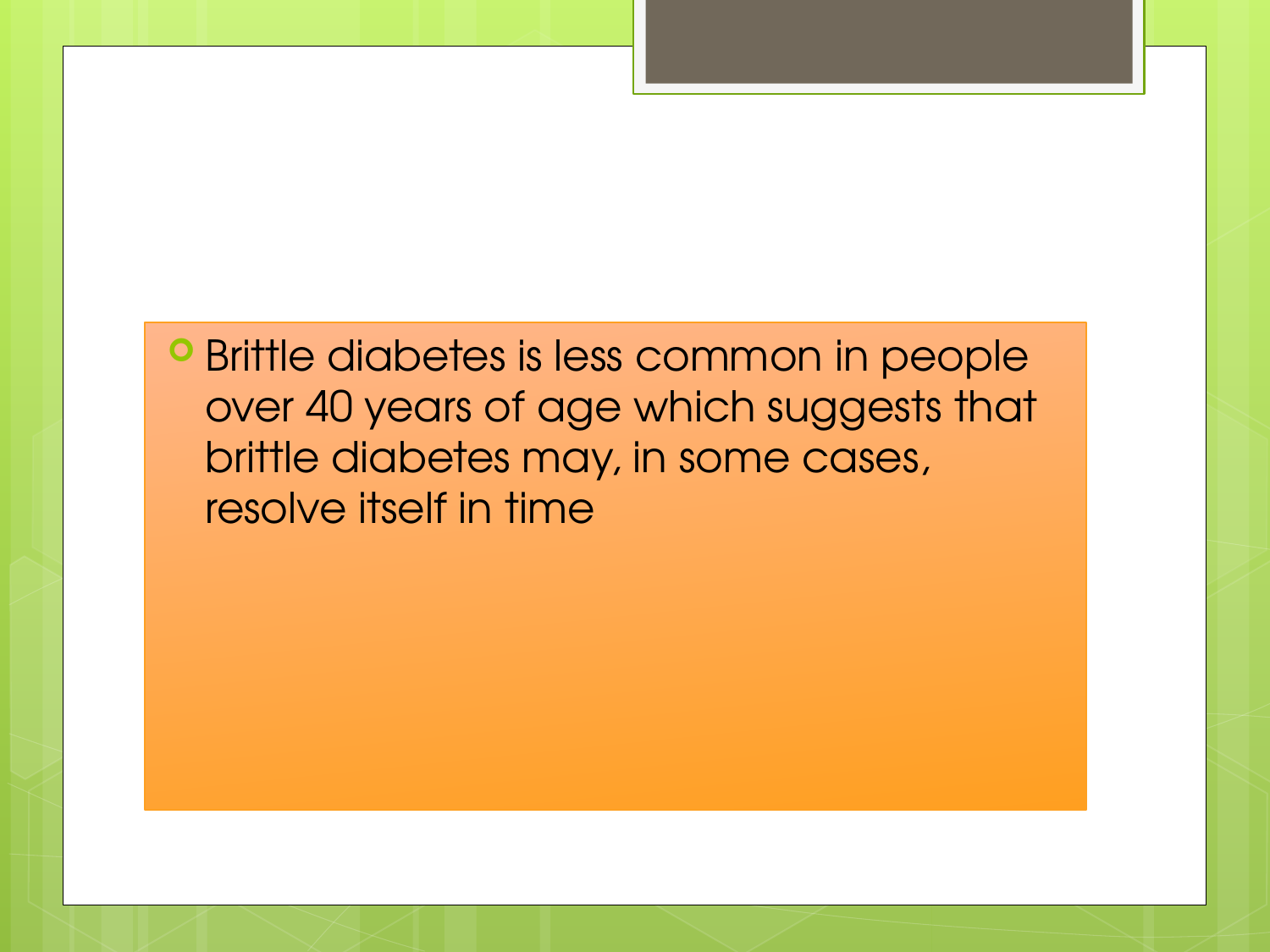

#
Brittle diabetes is less common in people over 40 years of age which suggests that brittle diabetes may, in some cases, resolve itself in time